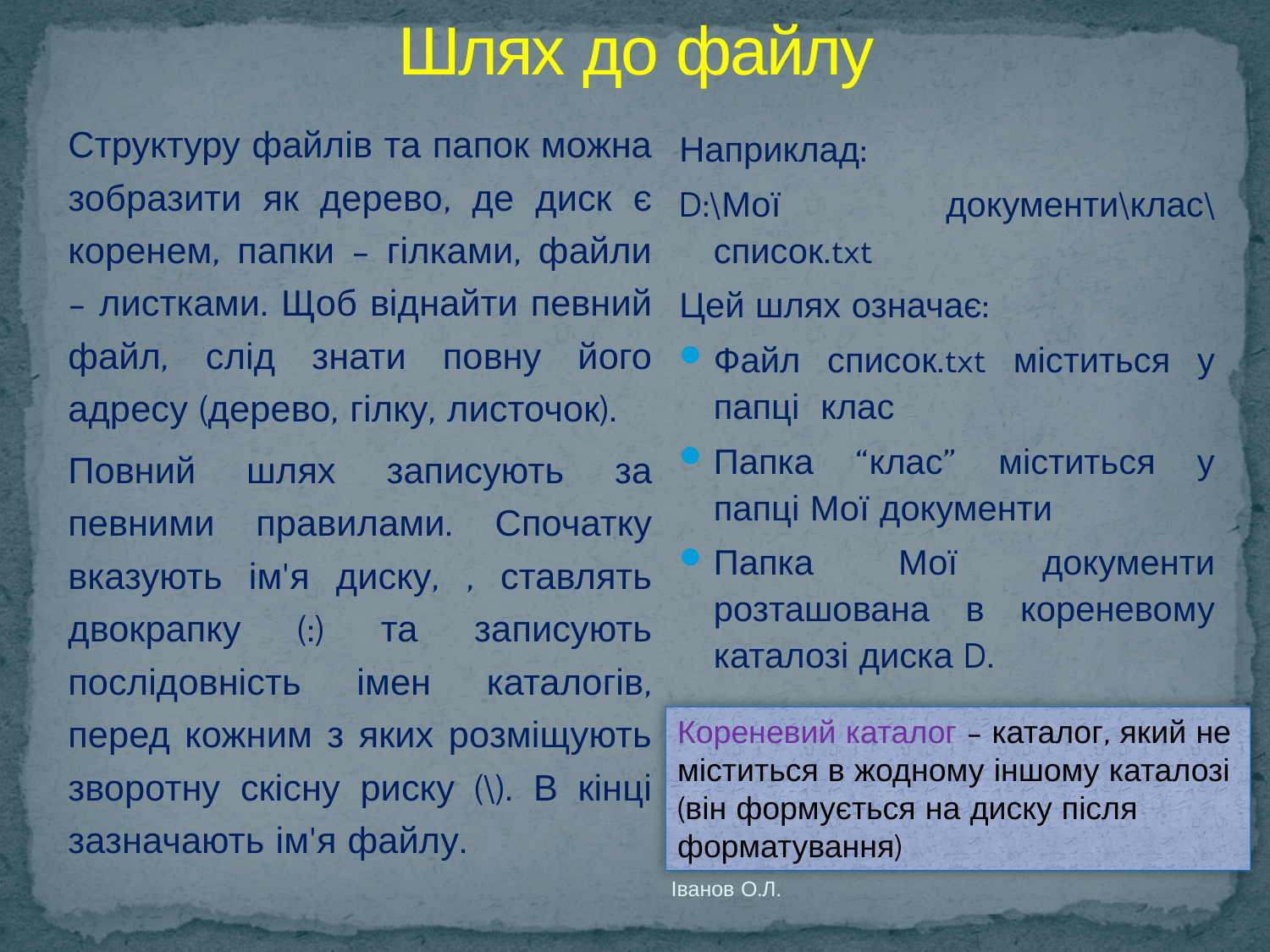

# Шлях до файлу
		Структуру файлів та папок можна зобразити як дерево, де диск є коренем, папки – гілками, файли – листками. Щоб віднайти певний файл, слід знати повну його адресу (дерево, гілку, листочок).
		Повний шлях записують за певними правилами. Спочатку вказують ім'я диску, , ставлять двокрапку (:) та записують послідовність імен каталогів, перед кожним з яких розміщують зворотну скісну риску (\). В кінці зазначають ім'я файлу.

Наприклад:
D:\Мої документи\клас\список.txt
Цей шлях означає:
Файл список.txt міститься у папці  клас
Папка “клас” міститься у папці Мої документи
Папка Мої документи розташована в кореневому каталозі диска D.

Кореневий каталог – каталог, який не міститься в жодному іншому каталозі (він формується на диску після форматування)
Іванов О.Л.